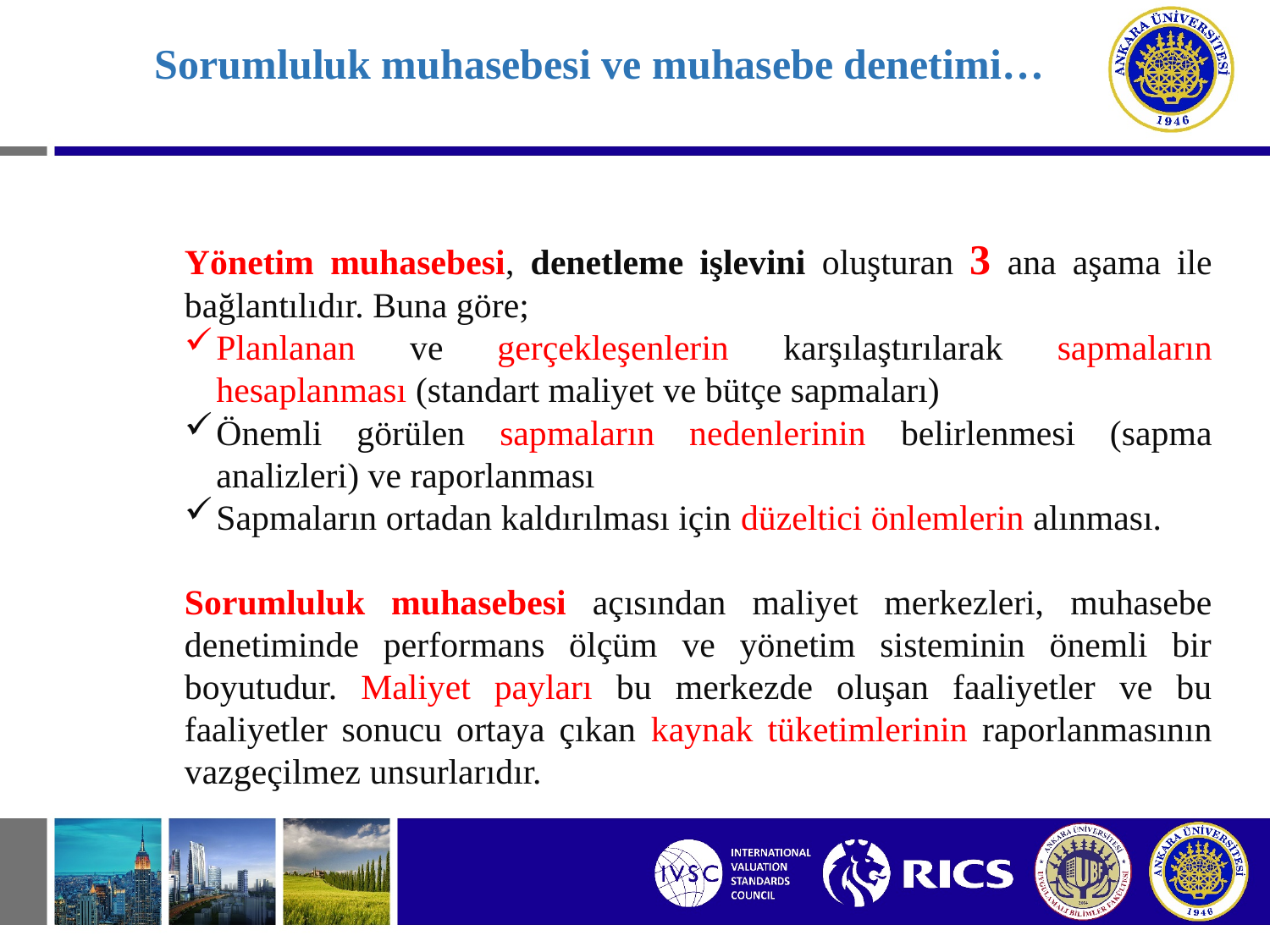

# Sorumluluk muhasebesi ve muhasebe denetimi…
Yönetim muhasebesi, denetleme işlevini oluşturan 3 ana aşama ile bağlantılıdır. Buna göre;
Planlanan ve gerçekleşenlerin karşılaştırılarak sapmaların hesaplanması (standart maliyet ve bütçe sapmaları)
Önemli görülen sapmaların nedenlerinin belirlenmesi (sapma analizleri) ve raporlanması
Sapmaların ortadan kaldırılması için düzeltici önlemlerin alınması.

Sorumluluk muhasebesi açısından maliyet merkezleri, muhasebe denetiminde performans ölçüm ve yönetim sisteminin önemli bir boyutudur. Maliyet payları bu merkezde oluşan faaliyetler ve bu faaliyetler sonucu ortaya çıkan kaynak tüketimlerinin raporlanmasının vazgeçilmez unsurlarıdır.